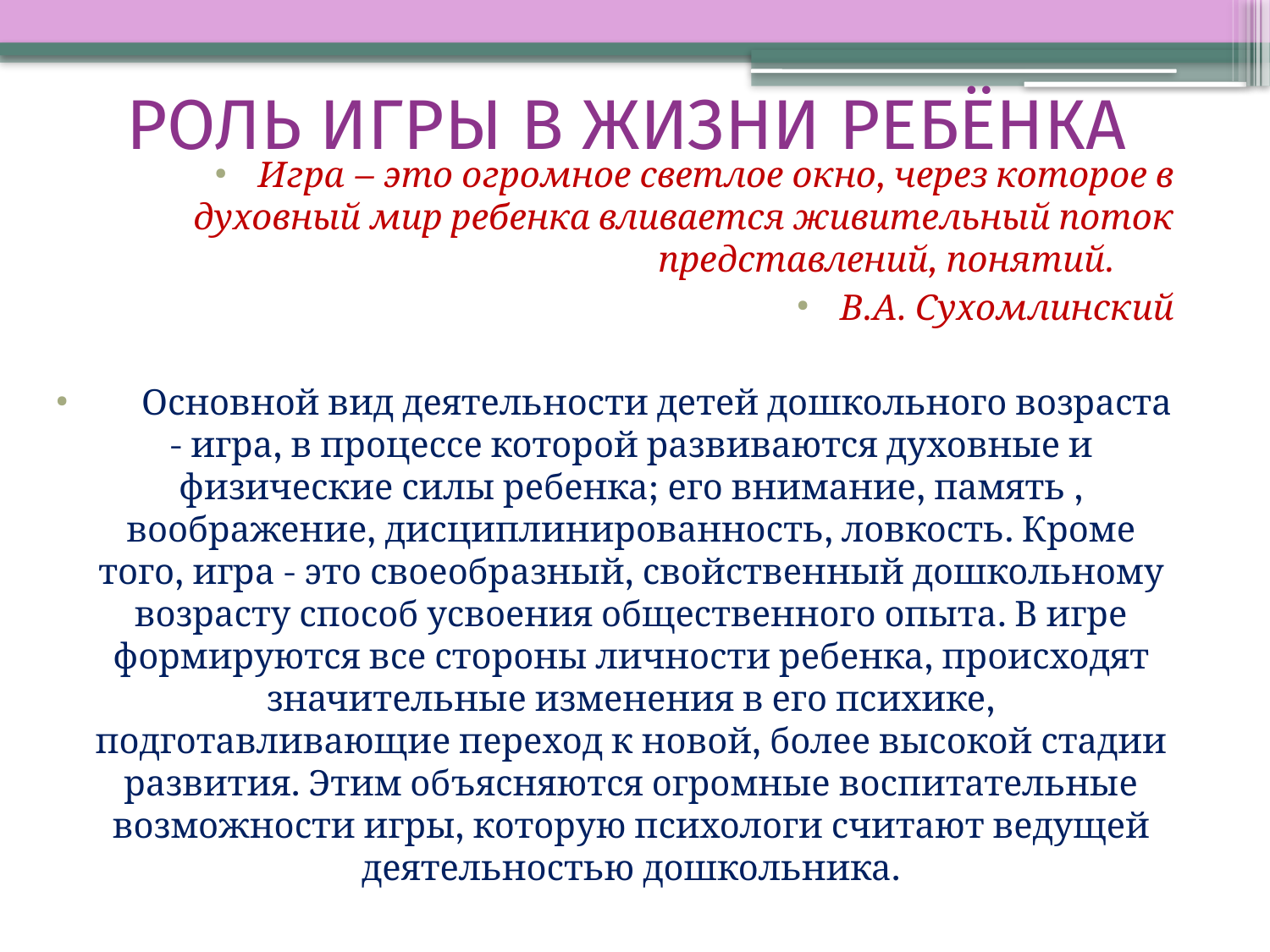

# Роль игры в жизни ребёнка
 Игра – это огромное светлое окно, через которое в духовный мир ребенка вливается живительный поток представлений, понятий.
 В.А. Сухомлинский

      Основной вид деятельности детей дошкольного возраста - игра, в процессе которой развиваются духовные и физические силы ребенка; его внимание, память , воображение, дисциплинированность, ловкость. Кроме того, игра - это своеобразный, свойственный дошкольному возрасту способ усвоения общественного опыта. В игре формируются все стороны личности ребенка, происходят значительные изменения в его психике, подготавливающие переход к новой, более высокой стадии развития. Этим объясняются огромные воспитательные возможности игры, которую психологи считают ведущей деятельностью дошкольника.